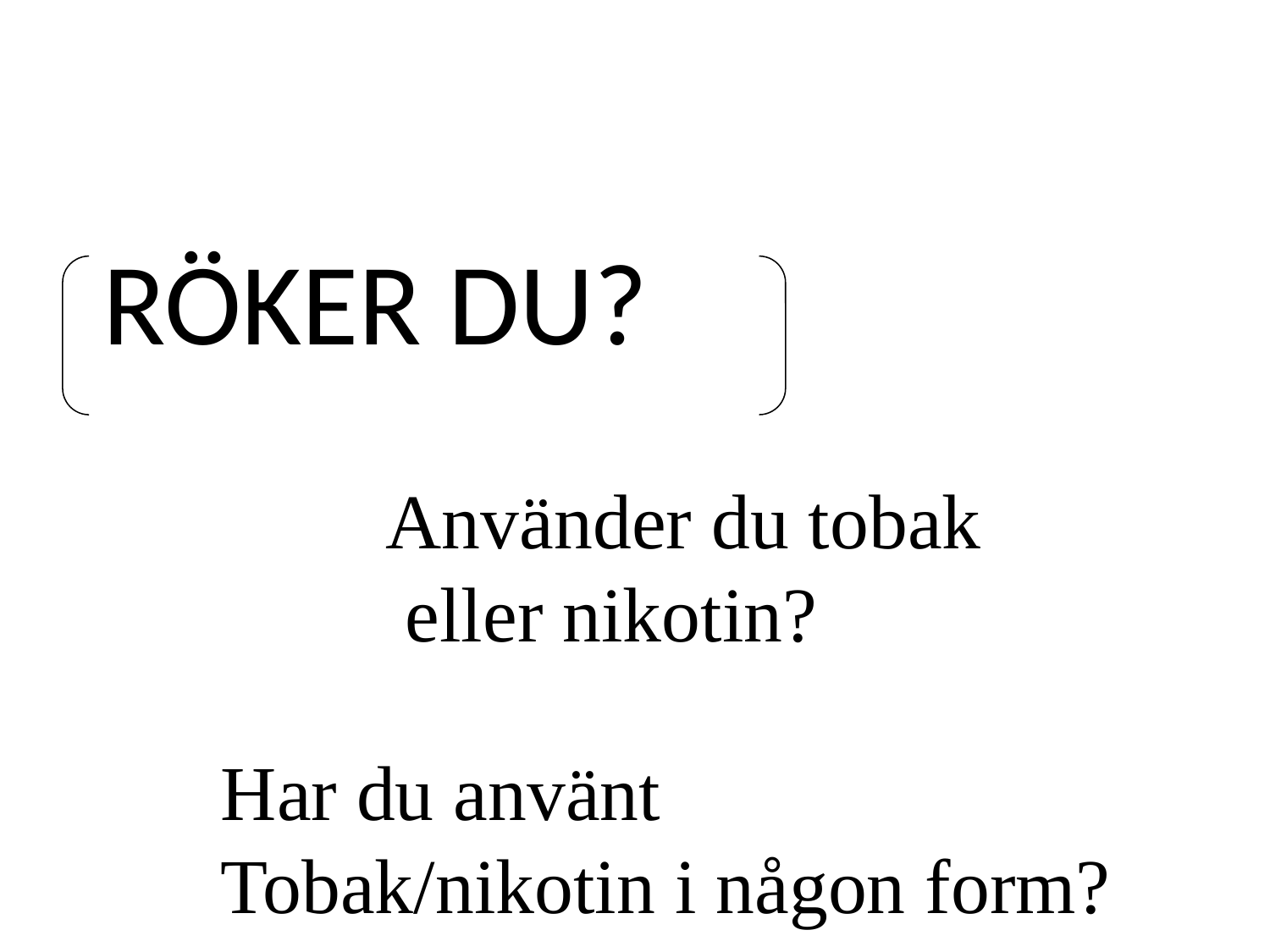

#
 RÖKER DU?

Använder du tobak
 eller nikotin?
Har du använt
Tobak/nikotin i någon form?